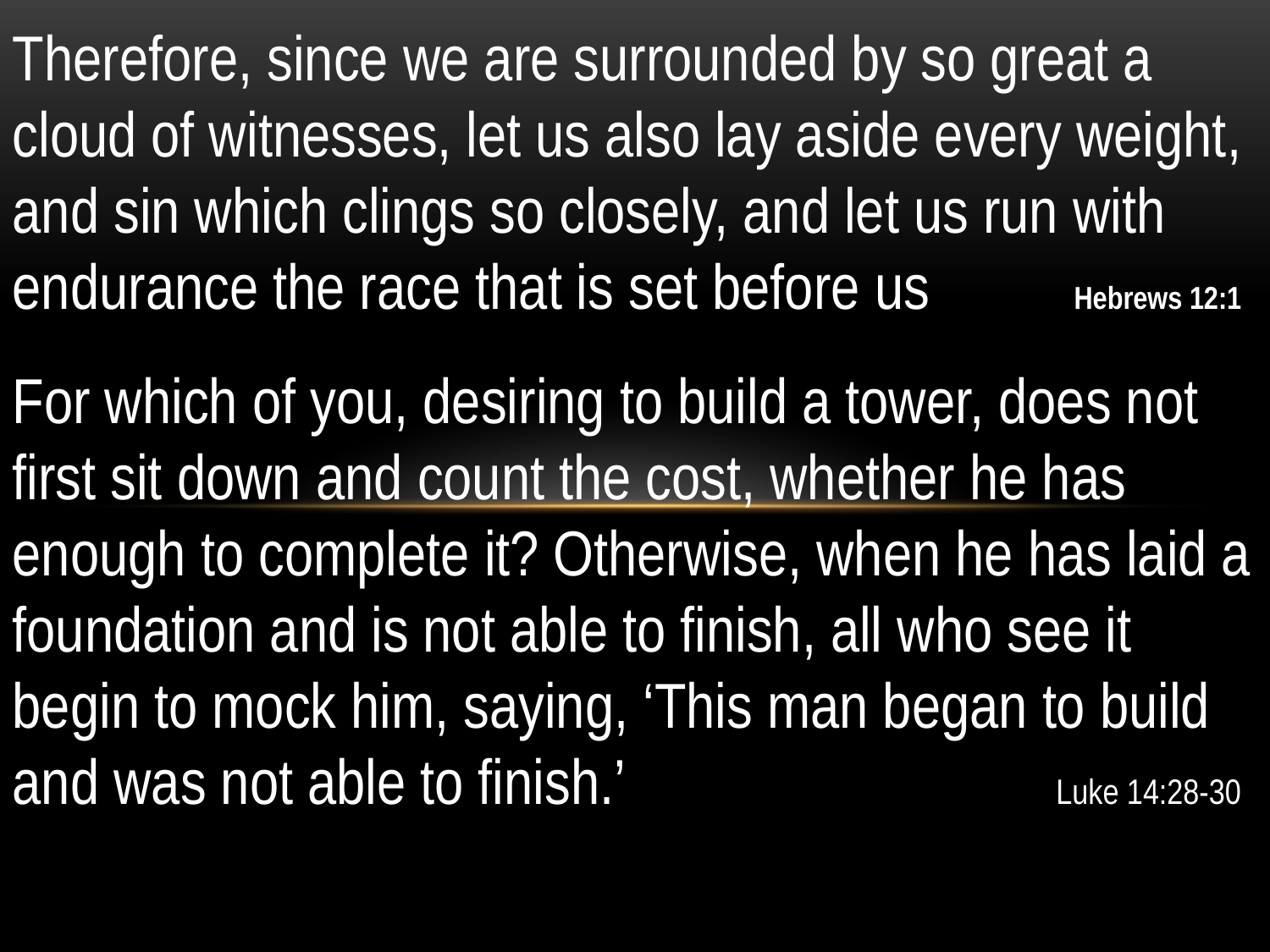

Therefore, since we are surrounded by so great a cloud of witnesses, let us also lay aside every weight, and sin which clings so closely, and let us run with endurance the race that is set before us          Hebrews 12:1

For which of you, desiring to build a tower, does not first sit down and count the cost, whether he has enough to complete it? Otherwise, when he has laid a foundation and is not able to finish, all who see it begin to mock him, saying, ‘This man began to build and was not able to finish.’                              Luke 14:28-30